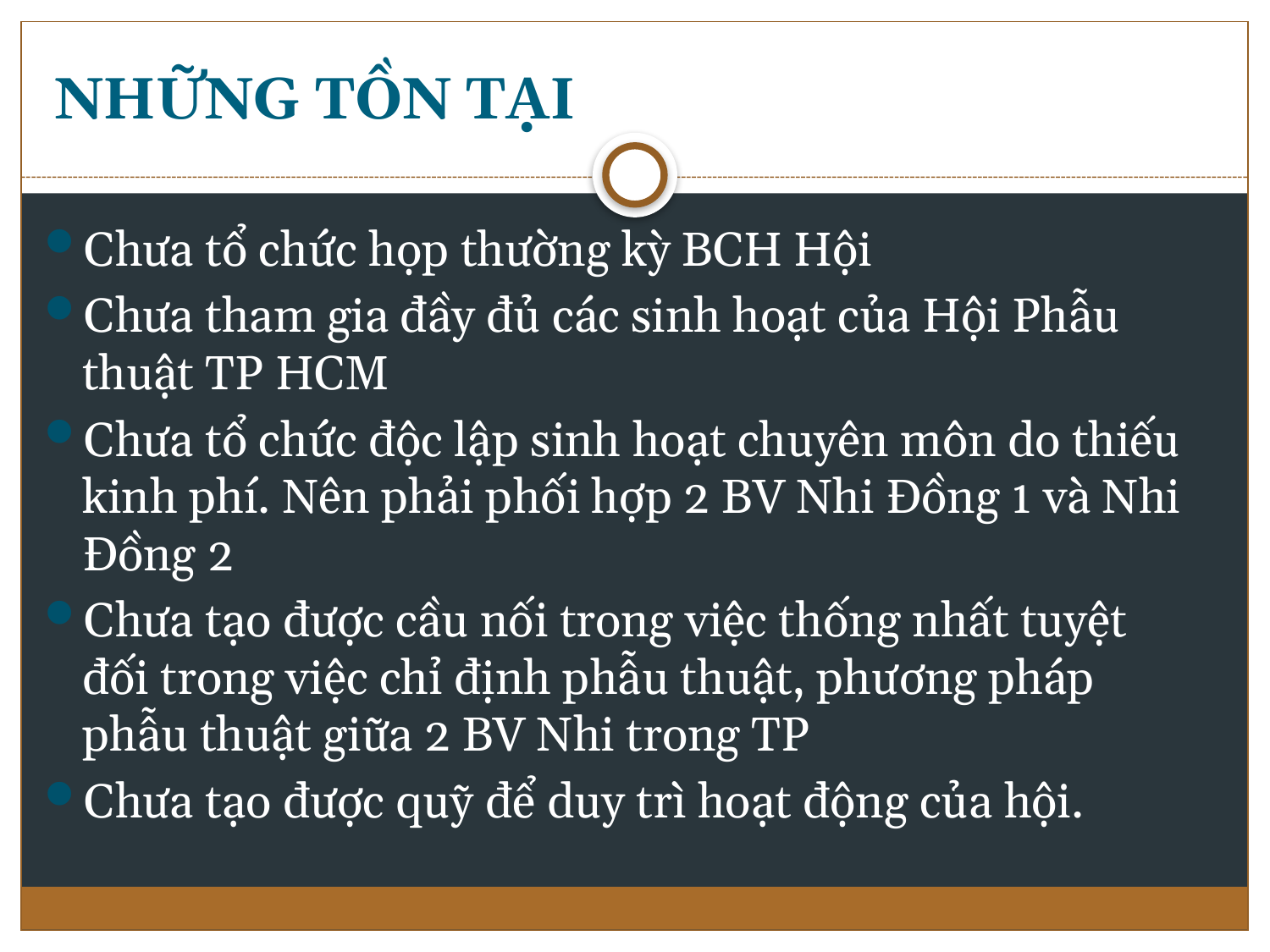

# NHỮNG TỒN TẠI
Chưa tổ chức họp thường kỳ BCH Hội
Chưa tham gia đầy đủ các sinh hoạt của Hội Phẫu thuật TP HCM
Chưa tổ chức độc lập sinh hoạt chuyên môn do thiếu kinh phí. Nên phải phối hợp 2 BV Nhi Đồng 1 và Nhi Đồng 2
Chưa tạo được cầu nối trong việc thống nhất tuyệt  đối trong việc chỉ định phẫu thuật, phương pháp phẫu thuật giữa 2 BV Nhi trong TP
Chưa tạo được quỹ để duy trì hoạt động của hội.